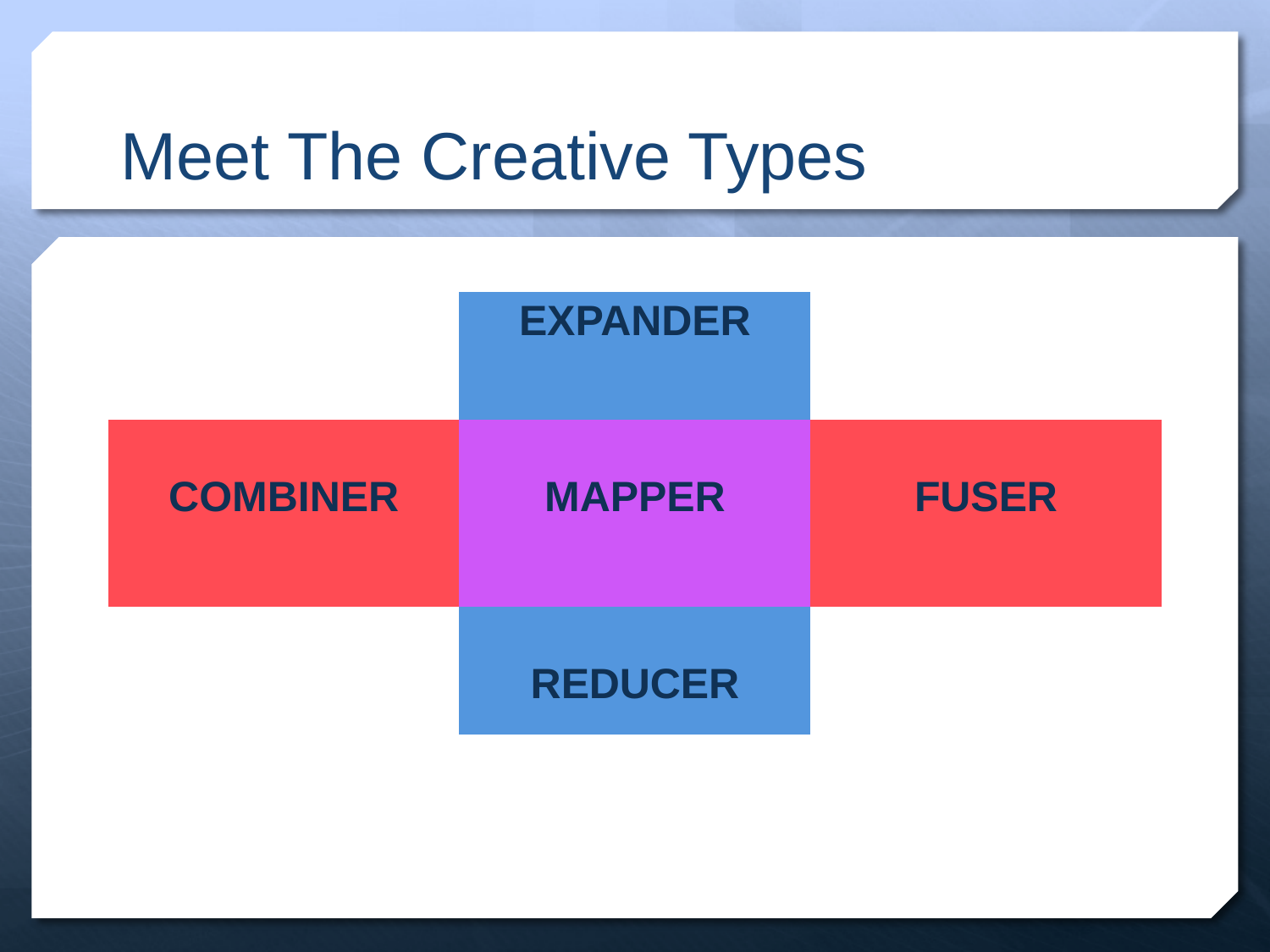

# Meet The Creative Types
|  | EXPANDER |  |
| --- | --- | --- |
| COMBINER | MAPPER | FUSER |
|  | REDUCER |  |